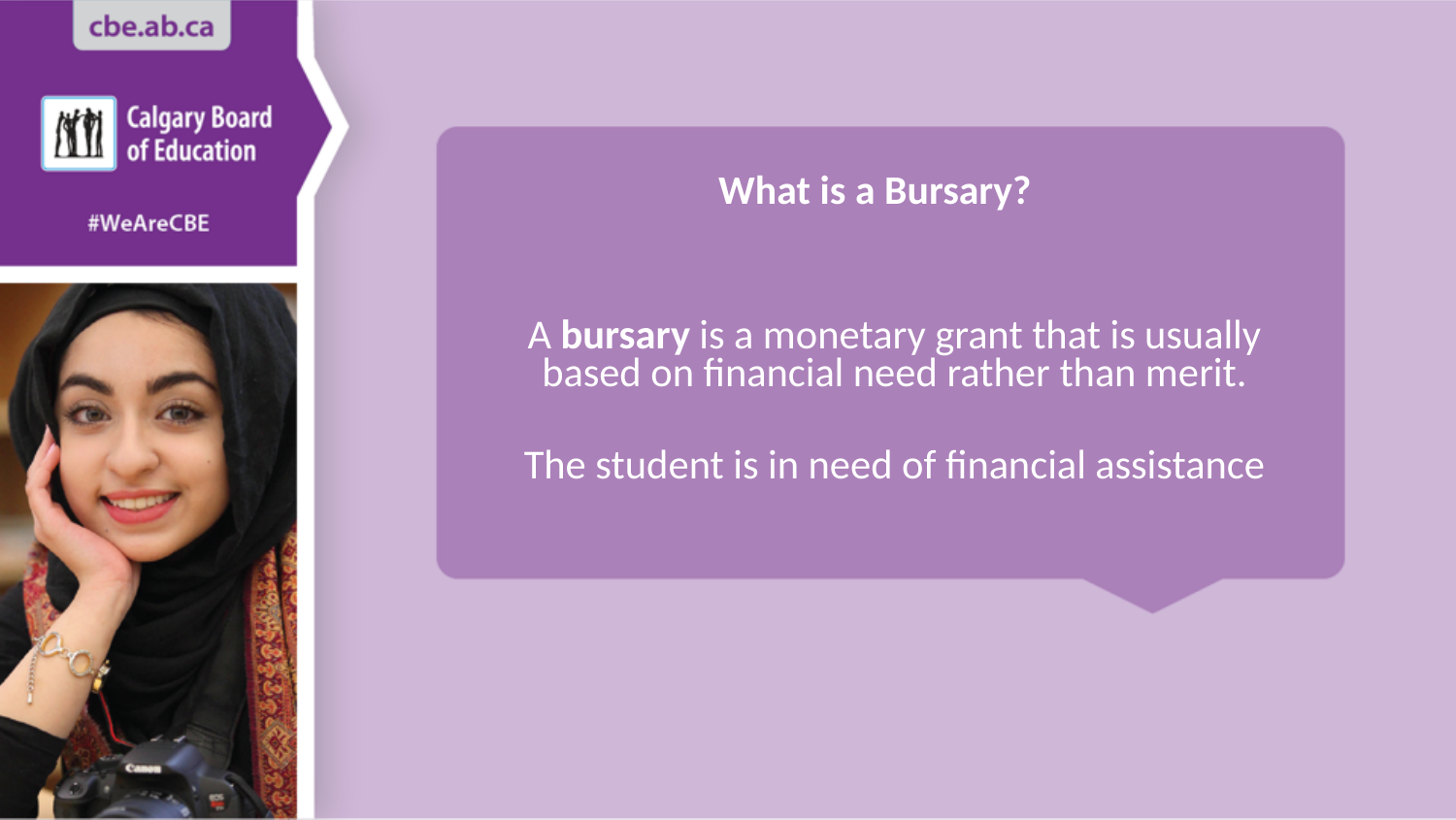

What is a Bursary?
A bursary is a monetary grant that is usually based on financial need rather than merit.​
​
The student is in need of financial assistance